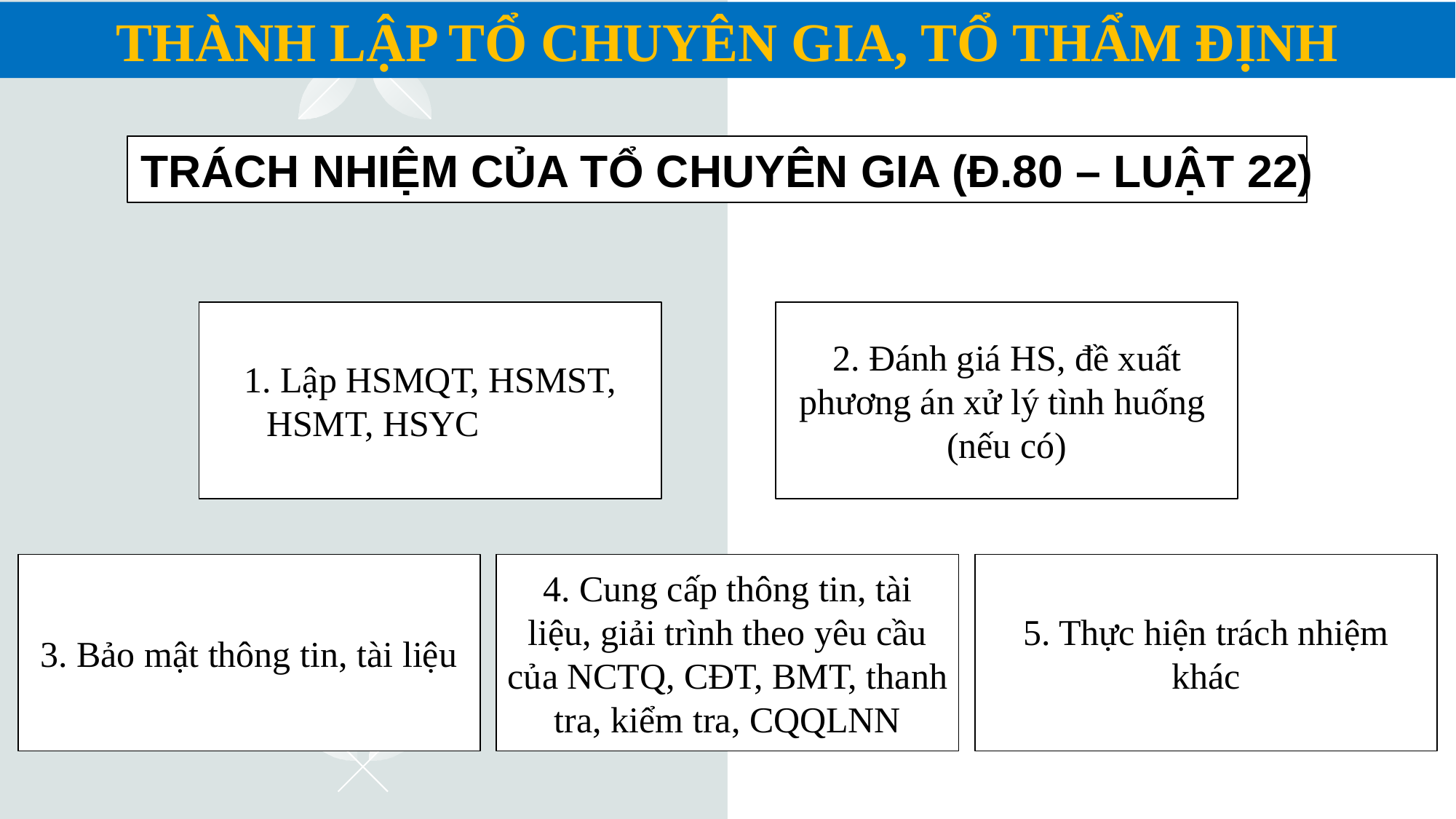

THÀNH LẬP TỔ CHUYÊN GIA, TỔ THẨM ĐỊNH
TRÁCH NHIỆM CỦA TỔ CHUYÊN GIA (Đ.80 – LUẬT 22)

1. Lập HSMQT, HSMST, HSMT, HSYC
2. Đánh giá HS, đề xuất phương án xử lý tình huống
(nếu có)
3. Bảo mật thông tin, tài liệu
4. Cung cấp thông tin, tài liệu, giải trình theo yêu cầu của NCTQ, CĐT, BMT, thanh tra, kiểm tra, CQQLNN
5. Thực hiện trách nhiệm khác